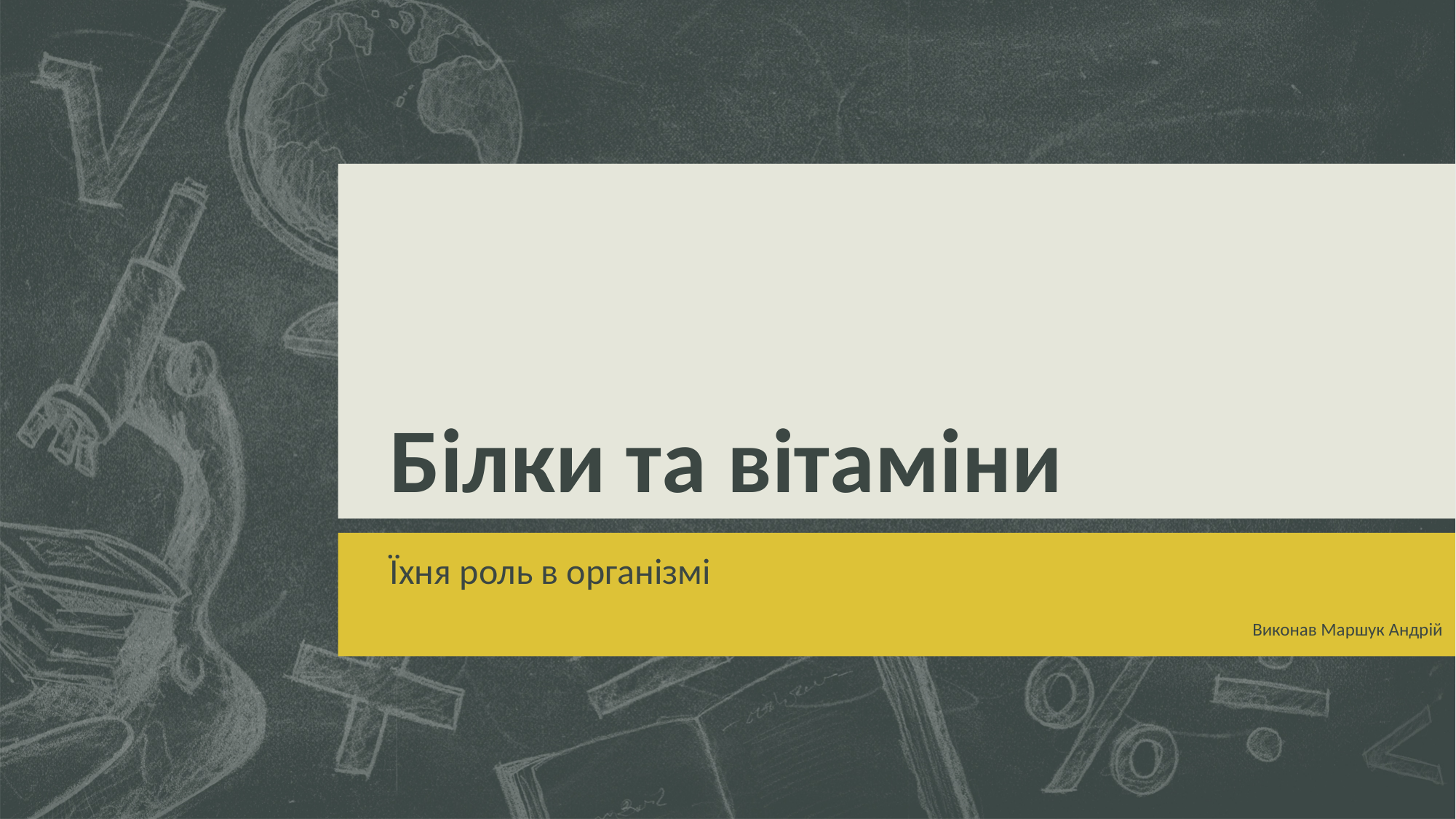

# Білки та вітаміни
Їхня роль в організмі
Виконав Маршук Андрій